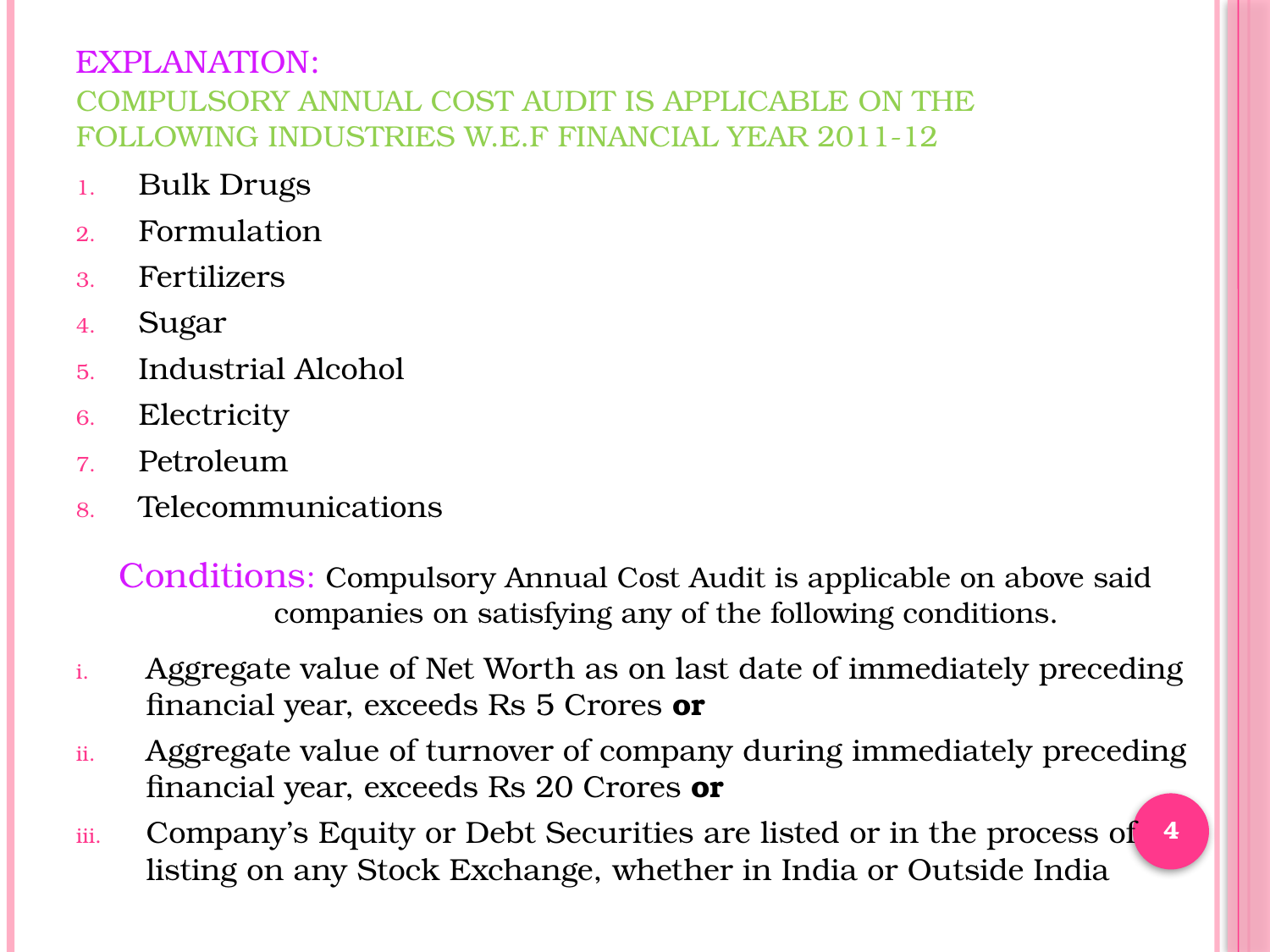

# Explanation: Compulsory Annual Cost Audit is applicable on the following industries w.e.f Financial Year 2011-12
Bulk Drugs
Formulation
Fertilizers
Sugar
Industrial Alcohol
Electricity
Petroleum
Telecommunications
Conditions: Compulsory Annual Cost Audit is applicable on above said companies on satisfying any of the following conditions.
Aggregate value of Net Worth as on last date of immediately preceding financial year, exceeds Rs 5 Crores or
Aggregate value of turnover of company during immediately preceding financial year, exceeds Rs 20 Crores or
Company’s Equity or Debt Securities are listed or in the process of listing on any Stock Exchange, whether in India or Outside India

4